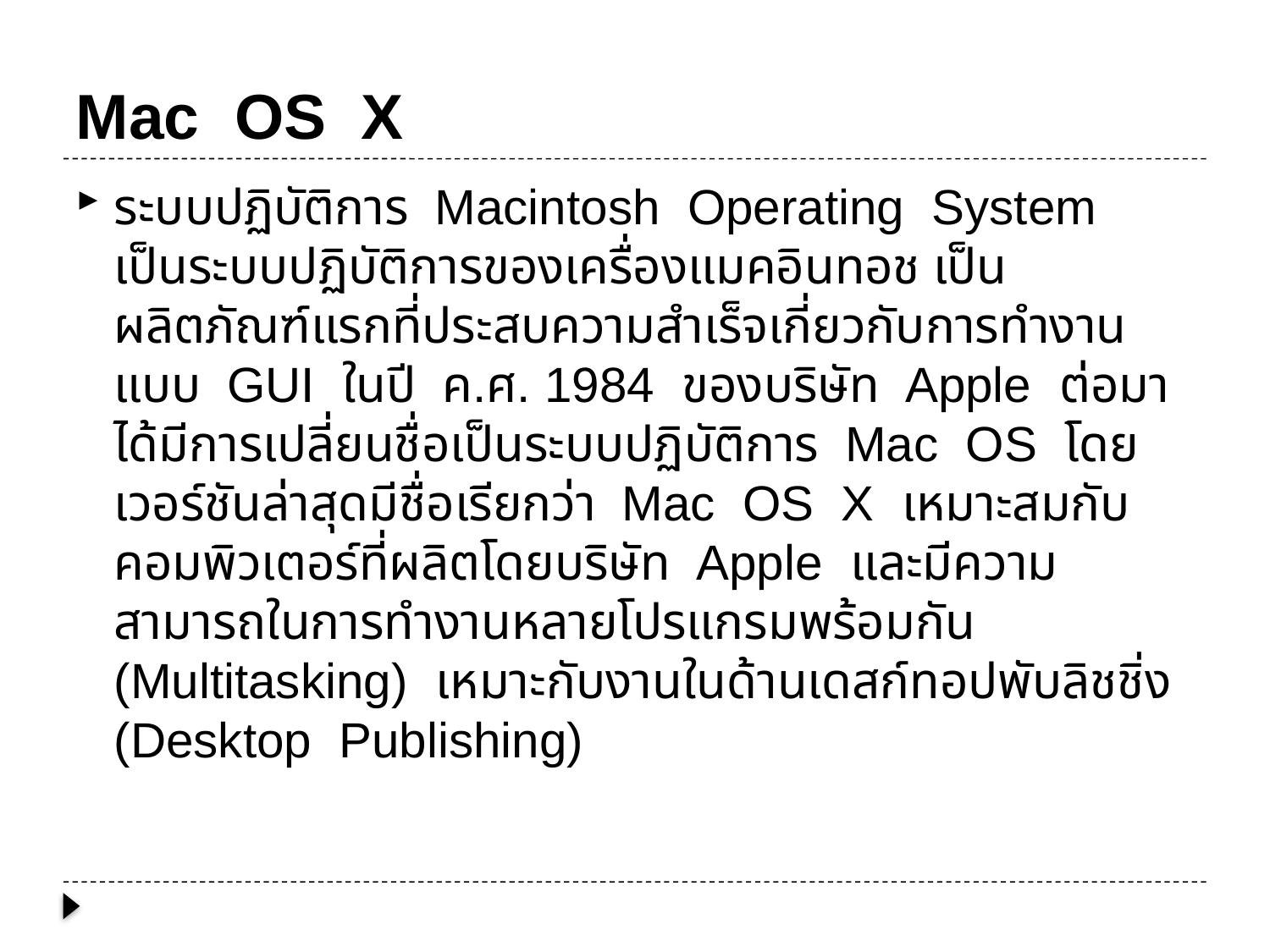

# Mac  OS  X
ระบบปฏิบัติการ  Macintosh  Operating  System     เป็นระบบปฏิบัติการของเครื่องแมคอินทอช เป็นผลิตภัณฑ์แรกที่ประสบความสำเร็จเกี่ยวกับการทำงานแบบ  GUI  ในปี  ค.ศ. 1984  ของบริษัท  Apple  ต่อมาได้มีการเปลี่ยนชื่อเป็นระบบปฏิบัติการ  Mac  OS  โดยเวอร์ชันล่าสุดมีชื่อเรียกว่า  Mac  OS  X  เหมาะสมกับคอมพิวเตอร์ที่ผลิตโดยบริษัท  Apple  และมีความสามารถในการทำงานหลายโปรแกรมพร้อมกัน  (Multitasking)  เหมาะกับงานในด้านเดสก์ทอปพับลิชชิ่ง  (Desktop  Publishing)